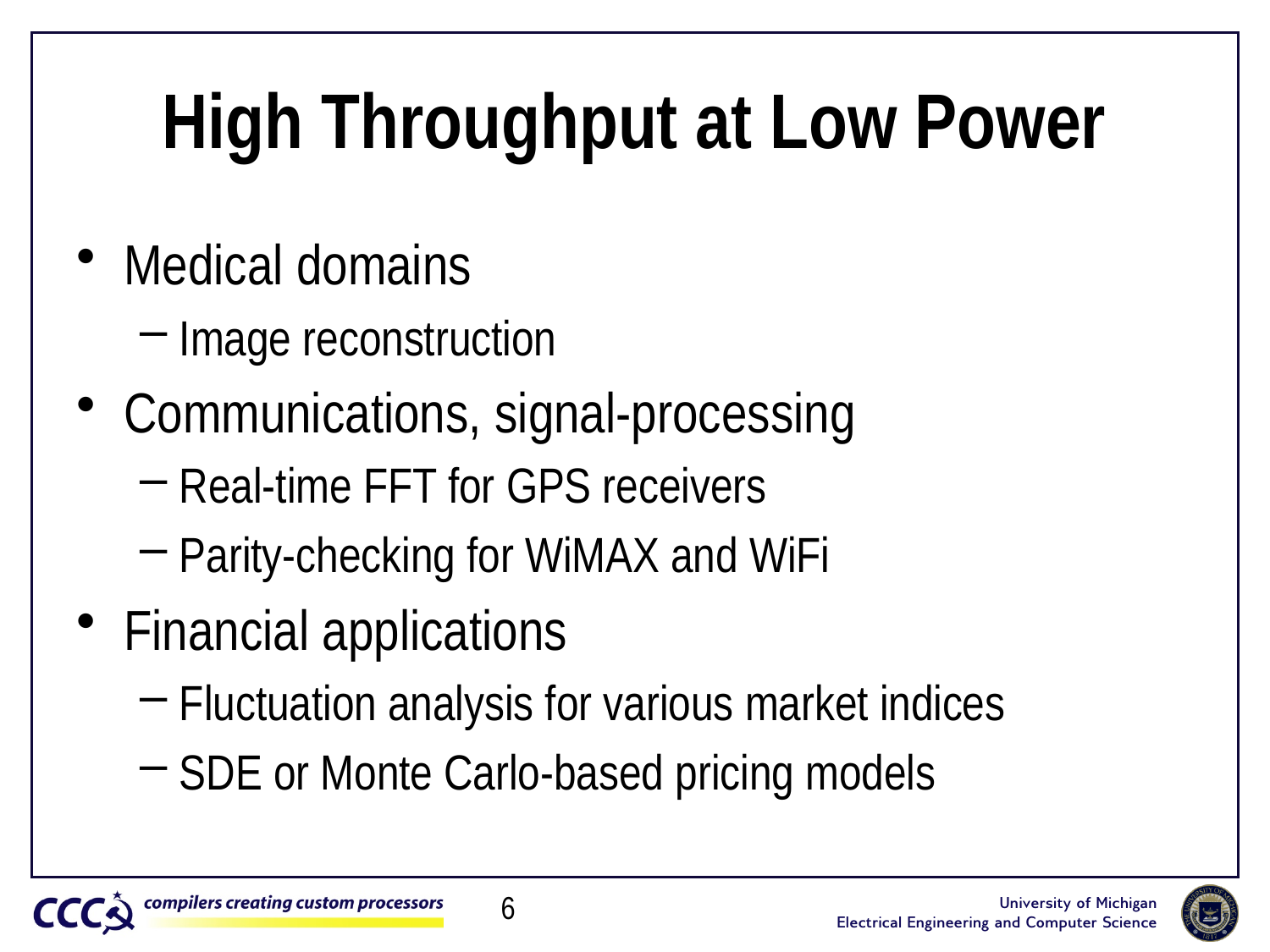

# High Throughput at Low Power
Medical domains
Image reconstruction
Communications, signal-processing
Real-time FFT for GPS receivers
Parity-checking for WiMAX and WiFi
Financial applications
Fluctuation analysis for various market indices
SDE or Monte Carlo-based pricing models